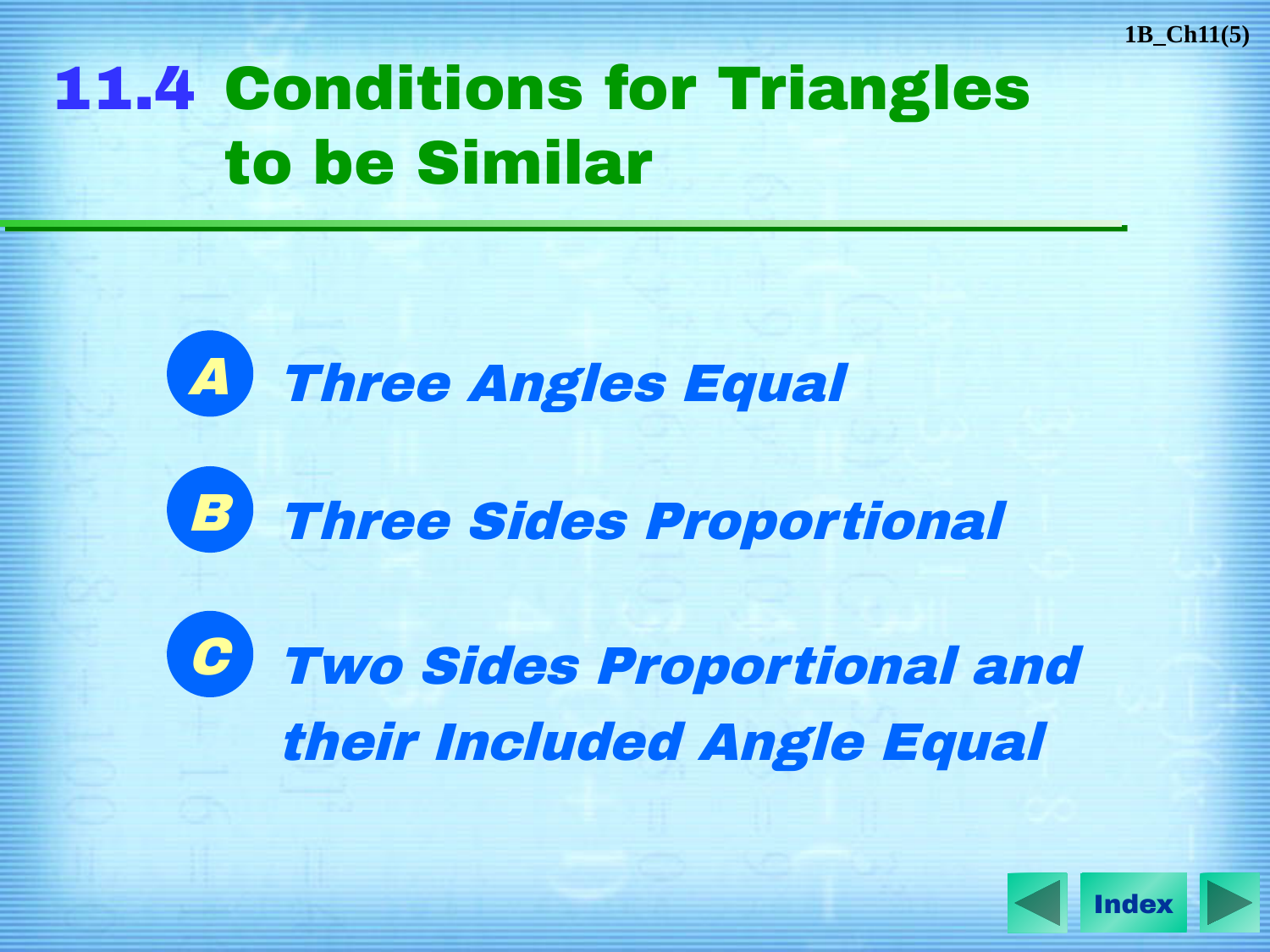

1B_Ch11(5)
11.4	Conditions for Triangles to be Similar

Three Angles Equal

A

B
Three Sides Proportional

C
Two Sides Proportional and their Included Angle Equal
Index